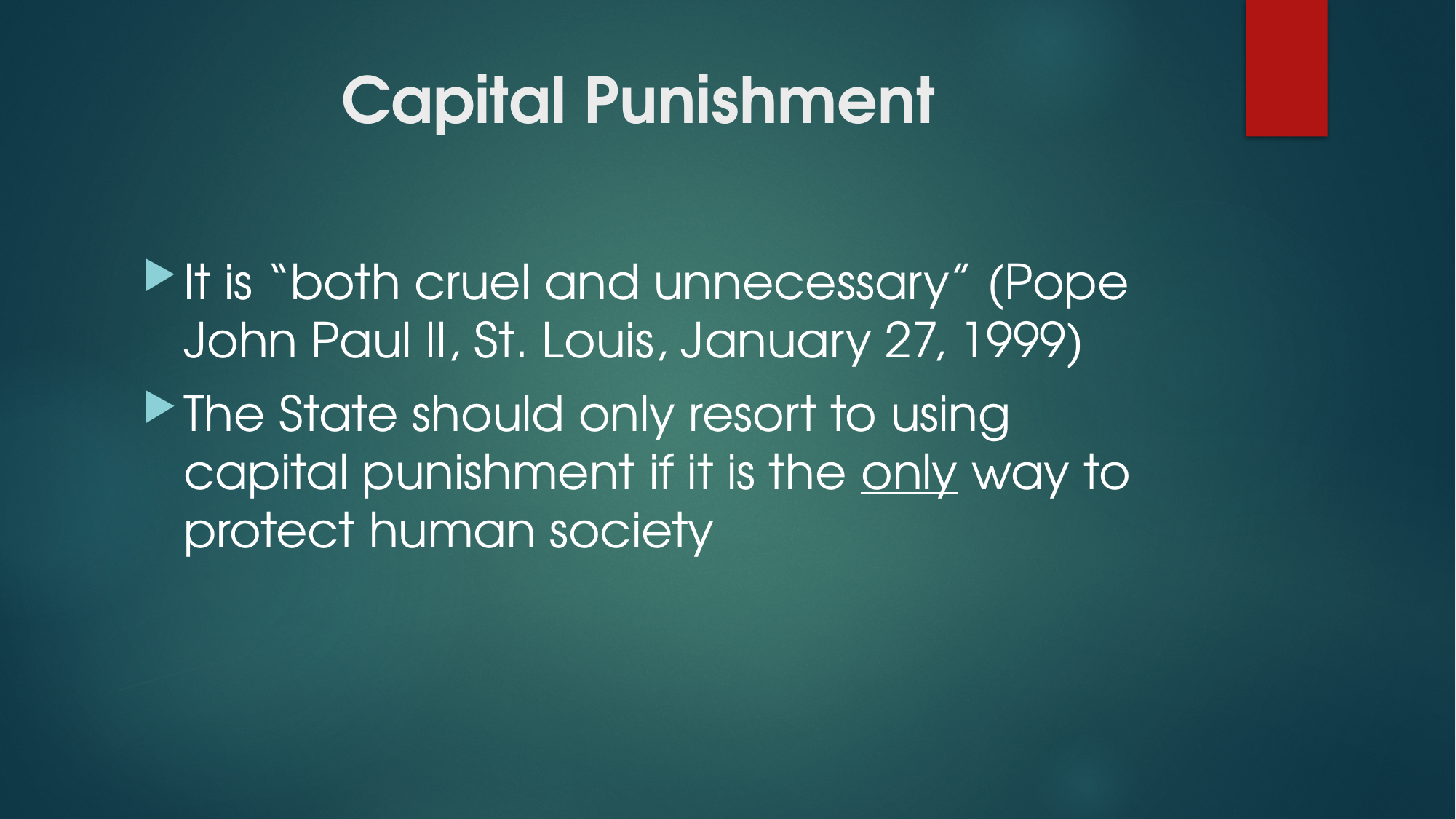

# Capital Punishment
It is “both cruel and unnecessary” (Pope John Paul II, St. Louis, January 27, 1999)
The State should only resort to using capital punishment if it is the only way to protect human society